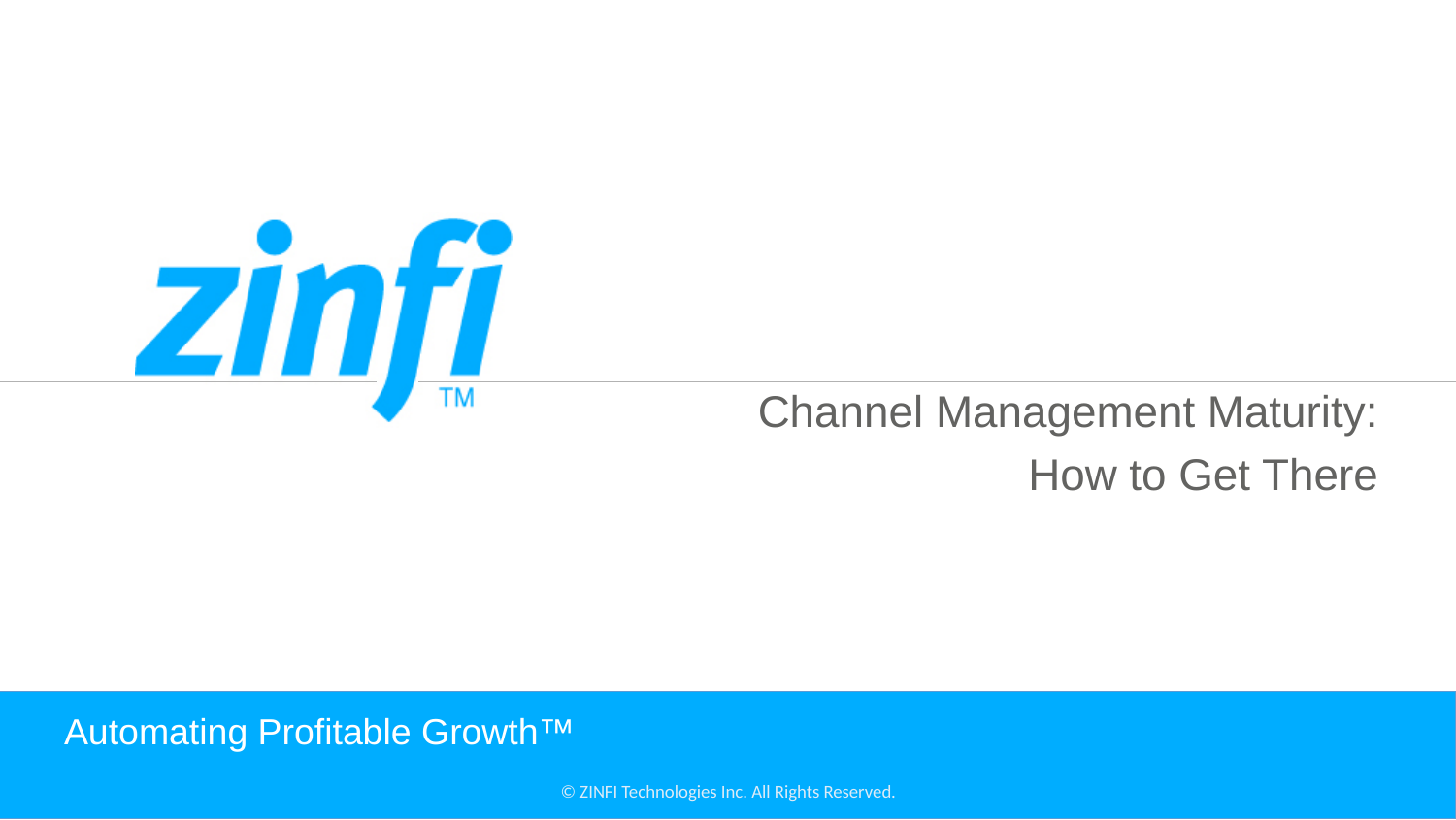

Channel Management Maturity:
How to Get There
# Automating Profitable Growth™